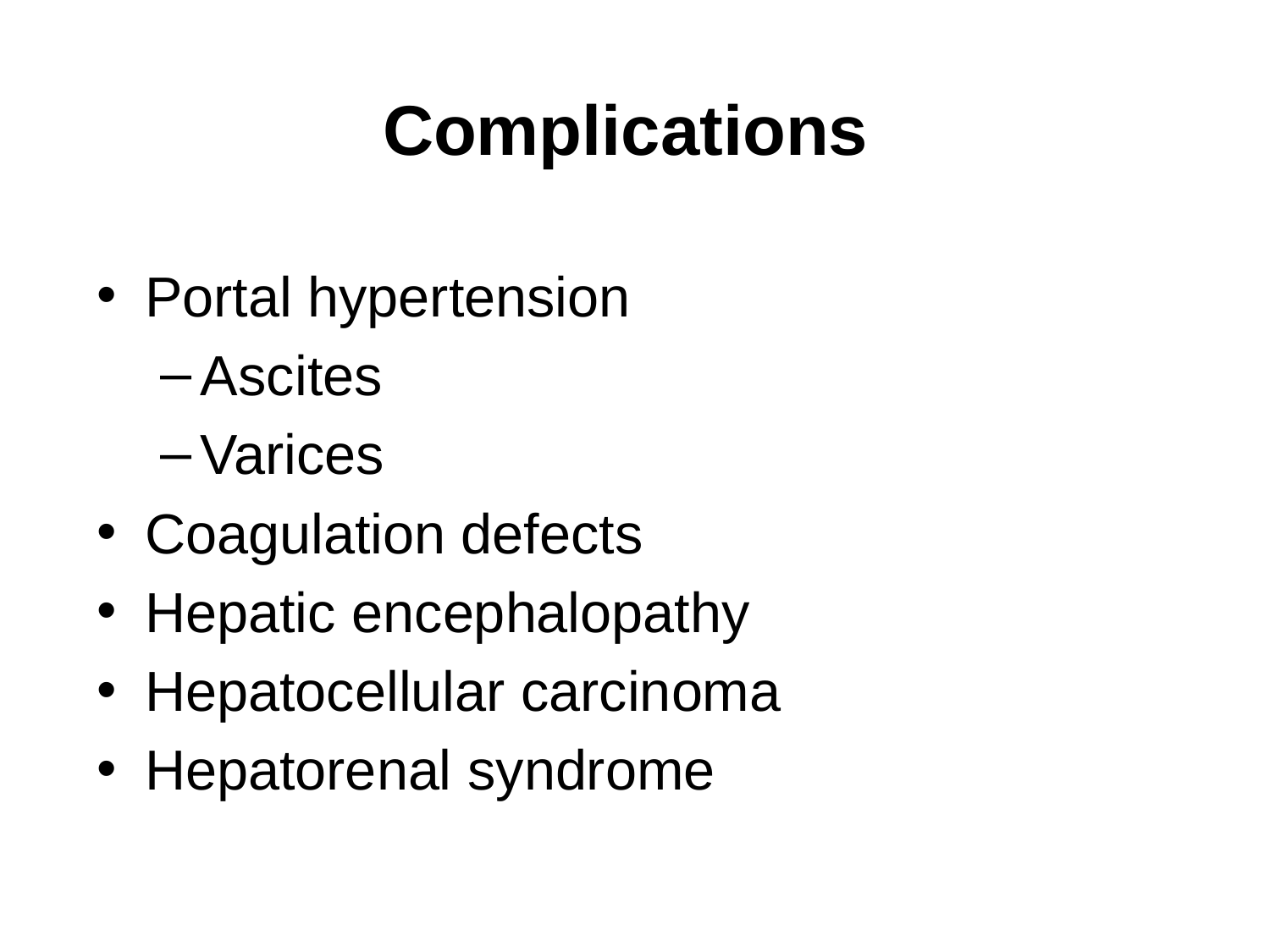

# Complications
Portal hypertension
Ascites
Varices
Coagulation defects
Hepatic encephalopathy
Hepatocellular carcinoma
Hepatorenal syndrome